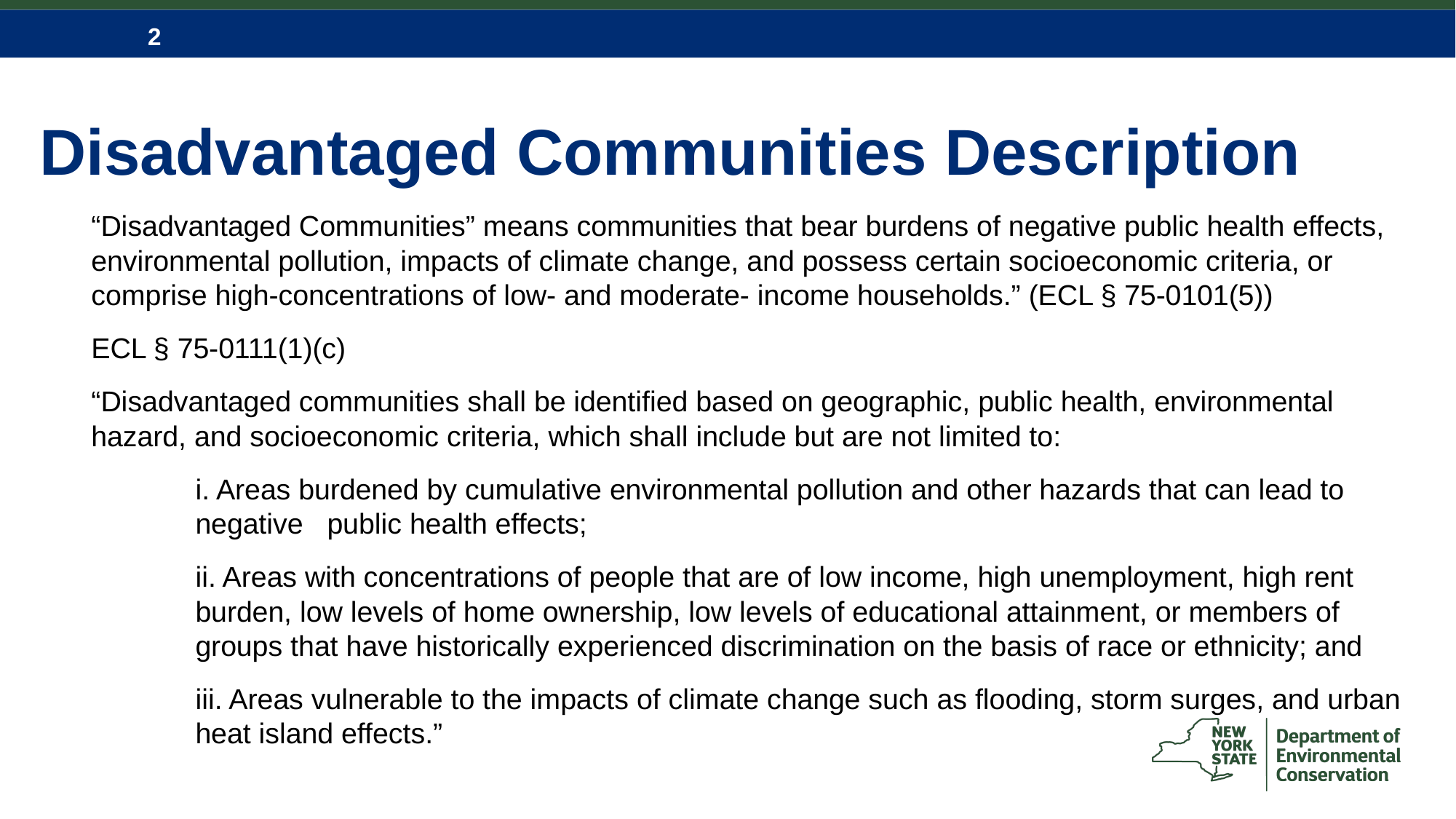

# Disadvantaged Communities Description
“Disadvantaged Communities” means communities that bear burdens of negative public health effects, environmental pollution, impacts of climate change, and possess certain socioeconomic criteria, or comprise high-concentrations of low- and moderate- income households.” (ECL § 75-0101(5))
ECL § 75-0111(1)(c)
“Disadvantaged communities shall be identified based on geographic, public health, environmental hazard, and socioeconomic criteria, which shall include but are not limited to:
i. Areas burdened by cumulative environmental pollution and other hazards that can lead to negative   public health effects;
ii. Areas with concentrations of people that are of low income, high unemployment, high rent burden, low levels of home ownership, low levels of educational attainment, or members of groups that have historically experienced discrimination on the basis of race or ethnicity; and
iii. Areas vulnerable to the impacts of climate change such as flooding, storm surges, and urban heat island effects.”